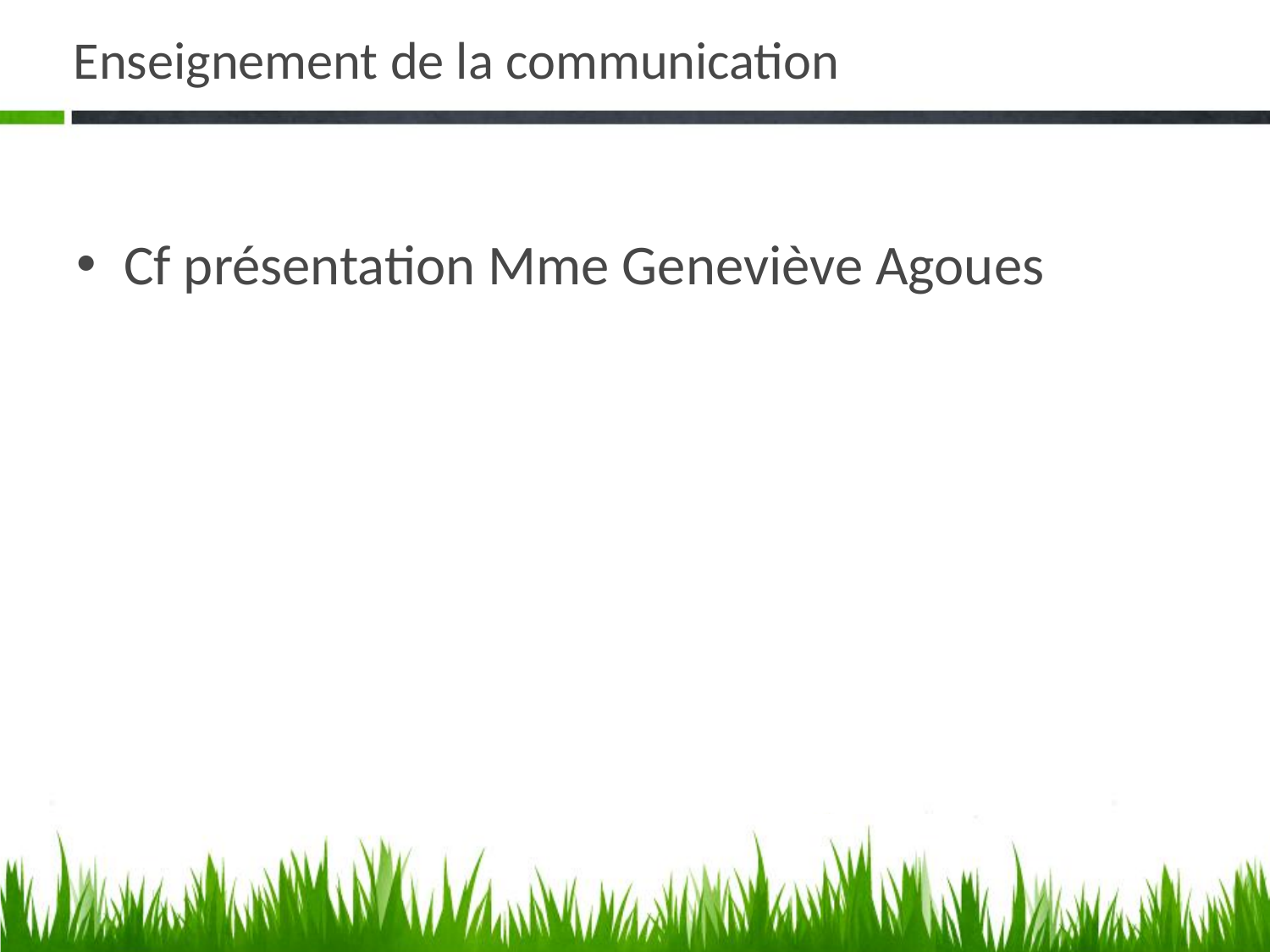

# Enseignement de la communication
Cf présentation Mme Geneviève Agoues